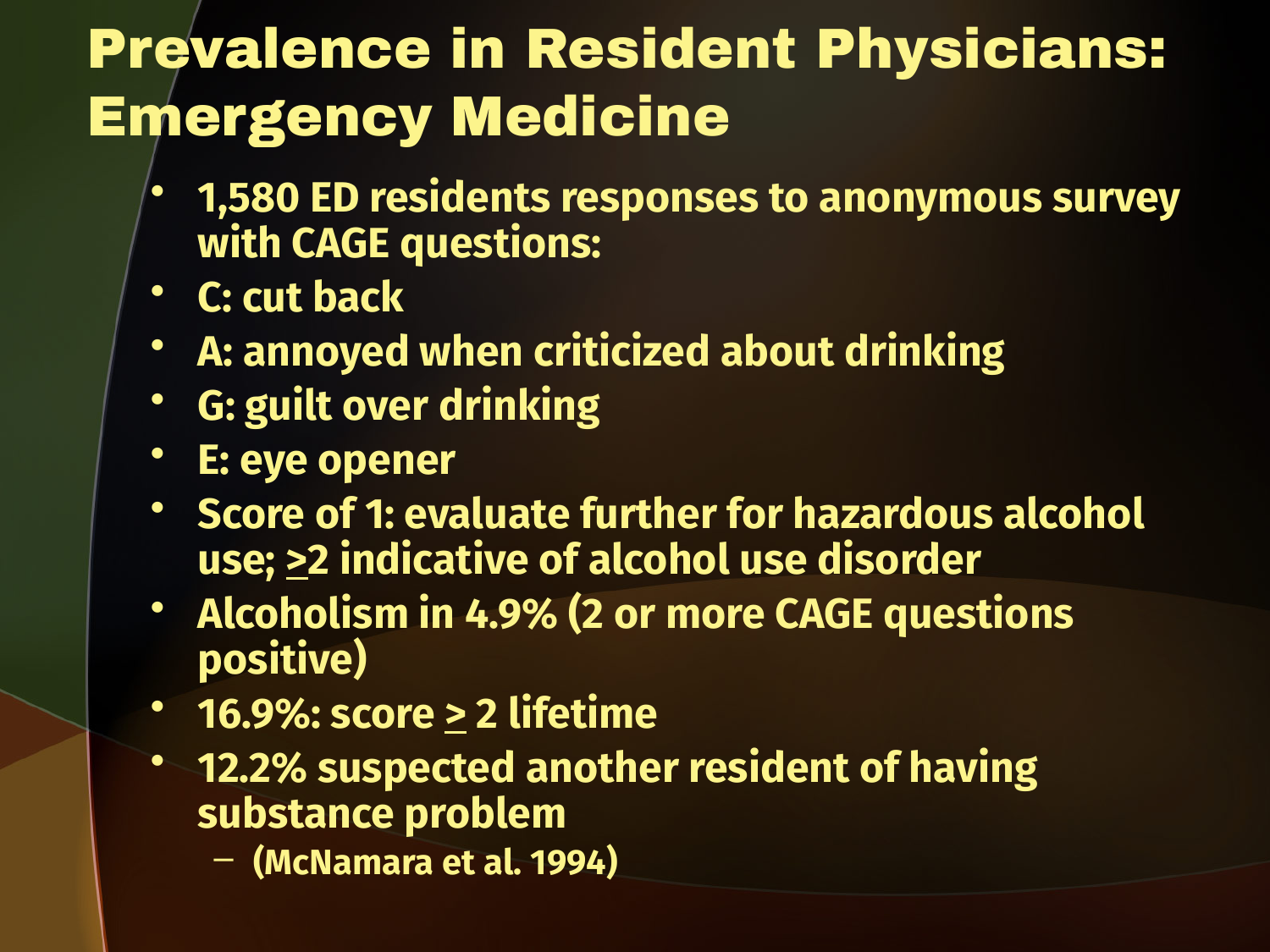

# Prevalence in Resident Physicians: Emergency Medicine
1,580 ED residents responses to anonymous survey with CAGE questions:
C: cut back
A: annoyed when criticized about drinking
G: guilt over drinking
E: eye opener
Score of 1: evaluate further for hazardous alcohol use; >2 indicative of alcohol use disorder
Alcoholism in 4.9% (2 or more CAGE questions positive)
16.9%: score > 2 lifetime
12.2% suspected another resident of having substance problem
(McNamara et al. 1994)